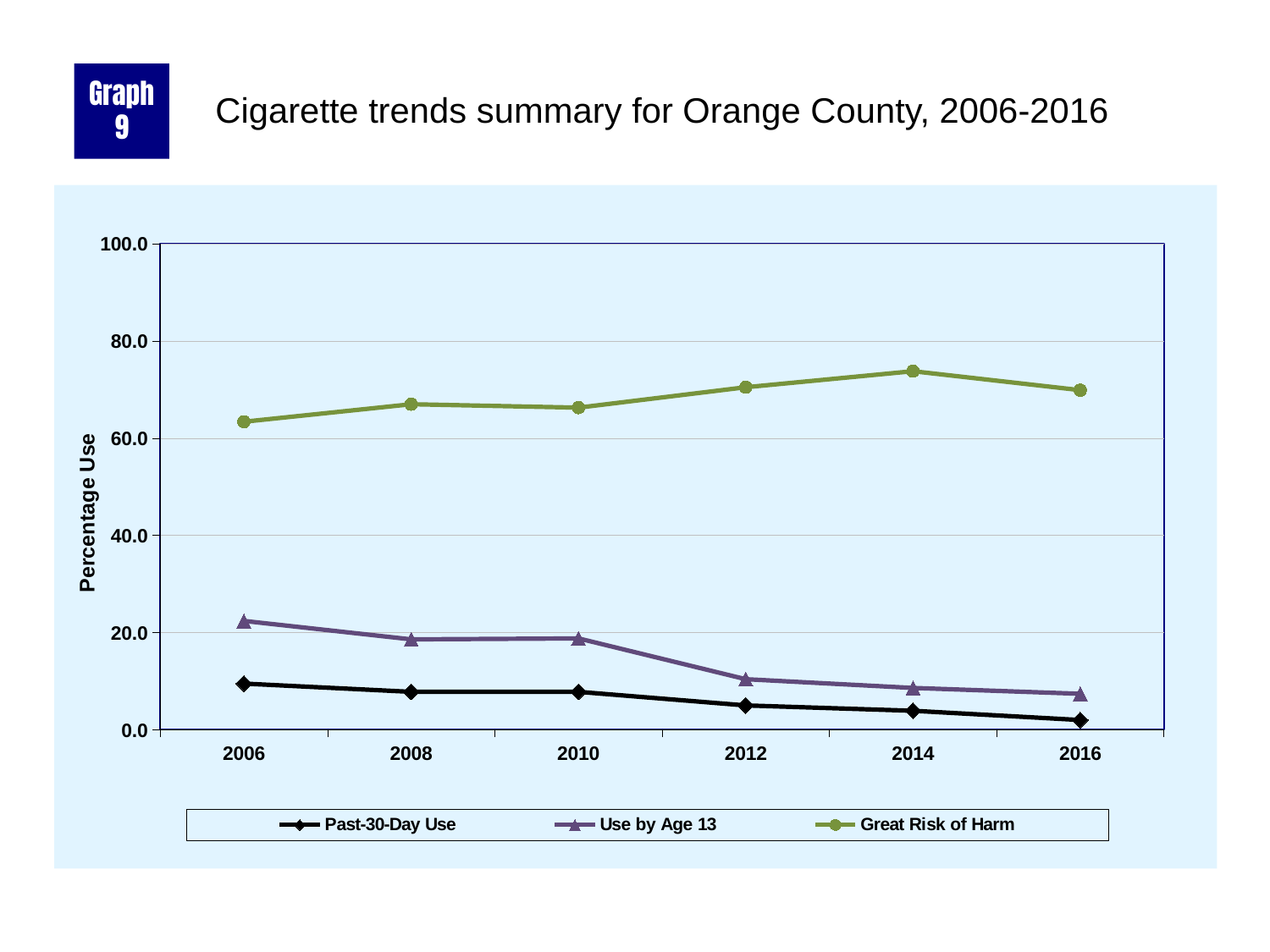

Graph 9
Cigarette trends summary for Orange County, 2006-2016

### Chart

| Category | Past-30-Day Use | Use by Age 13 | Great Risk of Harm |
|---|---|---|---|
| 2006 | 9.5 | 22.4 | 63.4 |
| 2008 | 7.8 | 18.6 | 67.0 |
| 2010 | 7.8 | 18.8 | 66.3 |
| 2012 | 5.0 | 10.4 | 70.5 |
| 2014 | 3.9 | 8.6 | 73.8 |
| 2016 | 2.0 | 7.4 | 69.9 |